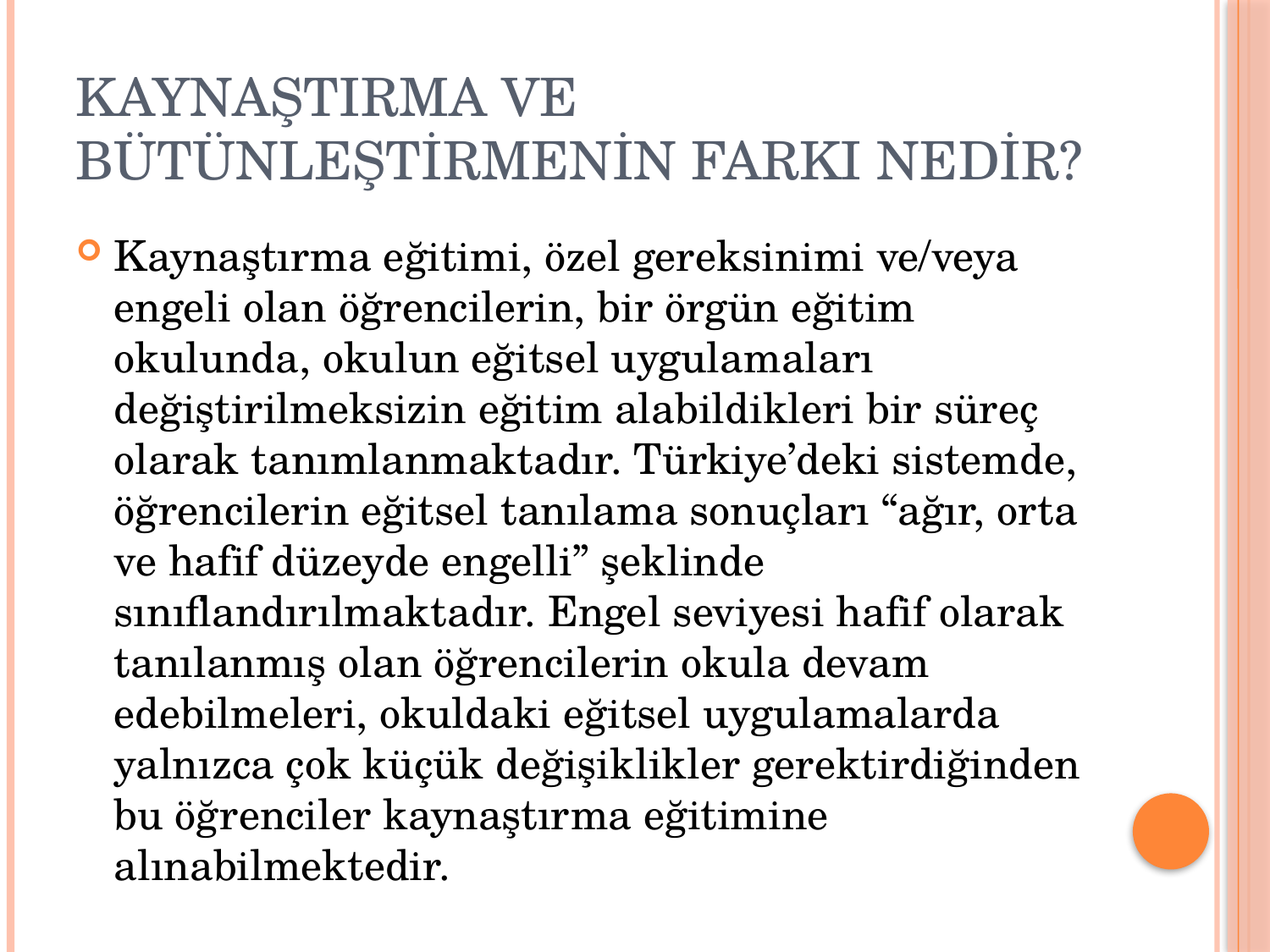

# Kaynaştırma ve bütünleştirmenin farkı nedir?
Kaynaştırma eğitimi, özel gereksinimi ve/veya engeli olan öğrencilerin, bir örgün eğitim okulunda, okulun eğitsel uygulamaları değiştirilmeksizin eğitim alabildikleri bir süreç olarak tanımlanmaktadır. Türkiye’deki sistemde, öğrencilerin eğitsel tanılama sonuçları “ağır, orta ve hafif düzeyde engelli” şeklinde sınıflandırılmaktadır. Engel seviyesi hafif olarak tanılanmış olan öğrencilerin okula devam edebilmeleri, okuldaki eğitsel uygulamalarda yalnızca çok küçük değişiklikler gerektirdiğinden bu öğrenciler kaynaştırma eğitimine alınabilmektedir.